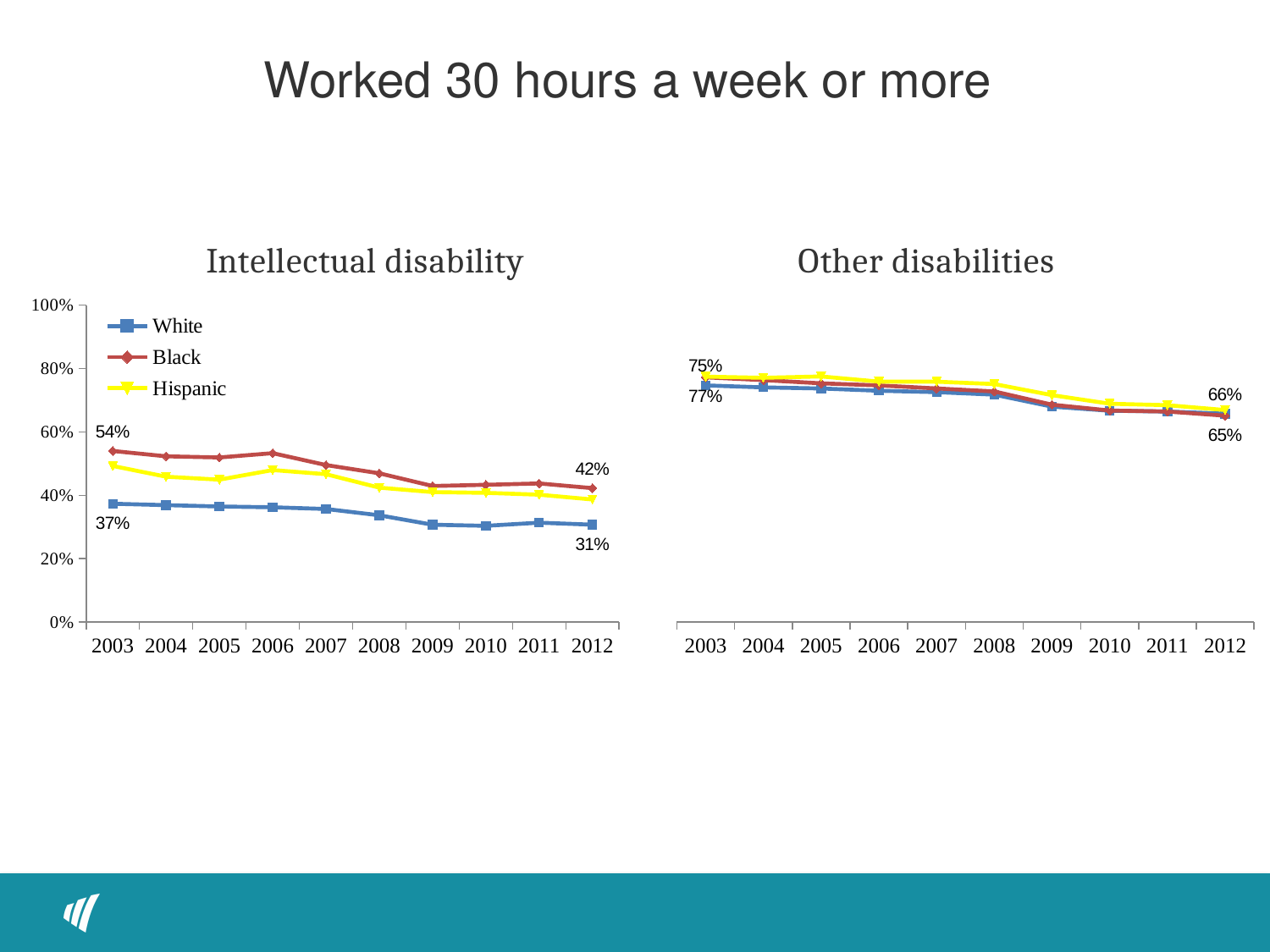

Worked 30 hours a week or more

| Intellectual disability | Other disabilities |
| --- | --- |

### Chart

| Category | White | Black | Hispanic |
|---|---|---|---|
| 2003 | 0.3732731500478732 | 0.5400248215947887 | 0.492657856093979 |
| 2004 | 0.36897378065971337 | 0.5231245166279984 | 0.4586894586894592 |
| 2005 | 0.3646511627906982 | 0.5194988253719646 | 0.4492652204338698 |
| 2006 | 0.36212576994699935 | 0.5329696024941557 | 0.4797843665768202 |
| 2007 | 0.3567555522543268 | 0.4955527318932664 | 0.46666666666666723 |
| 2008 | 0.3368544600938975 | 0.469497315763787 | 0.42408026755852923 |
| 2009 | 0.3072001527883878 | 0.42938073842547436 | 0.41008276899924867 |
| 2010 | 0.3037165456712542 | 0.433163048105577 | 0.4076738609112712 |
| 2011 | 0.3135951023854762 | 0.43727673881067536 | 0.4018264840182654 |
| 2012 | 0.3072625698324035 | 0.4225176568342332 | 0.3866666666666674 |

### Chart

| Category | White | Black | Hispanic |
|---|---|---|---|
| 2003 | 0.7468352379949634 | 0.772130537997311 | 0.774390648867636 |
| 2004 | 0.7405011592504894 | 0.7634728021747067 | 0.7707572841308837 |
| 2005 | 0.737007542240762 | 0.75327854520021 | 0.7749700007058664 |
| 2006 | 0.7299247361560799 | 0.74672152985406 | 0.7588137702198264 |
| 2007 | 0.7254700168176924 | 0.7372241323576965 | 0.758396682791984 |
| 2008 | 0.7176481478364785 | 0.7276932084309145 | 0.751032177731175 |
| 2009 | 0.6797998389508835 | 0.685891805731759 | 0.7160890349566784 |
| 2010 | 0.6667913238593889 | 0.6674589093830564 | 0.6888738331827777 |
| 2011 | 0.6643299975591932 | 0.664302221081012 | 0.6843530800750046 |
| 2012 | 0.657492679815618 | 0.6512379925815565 | 0.669082611905241 |